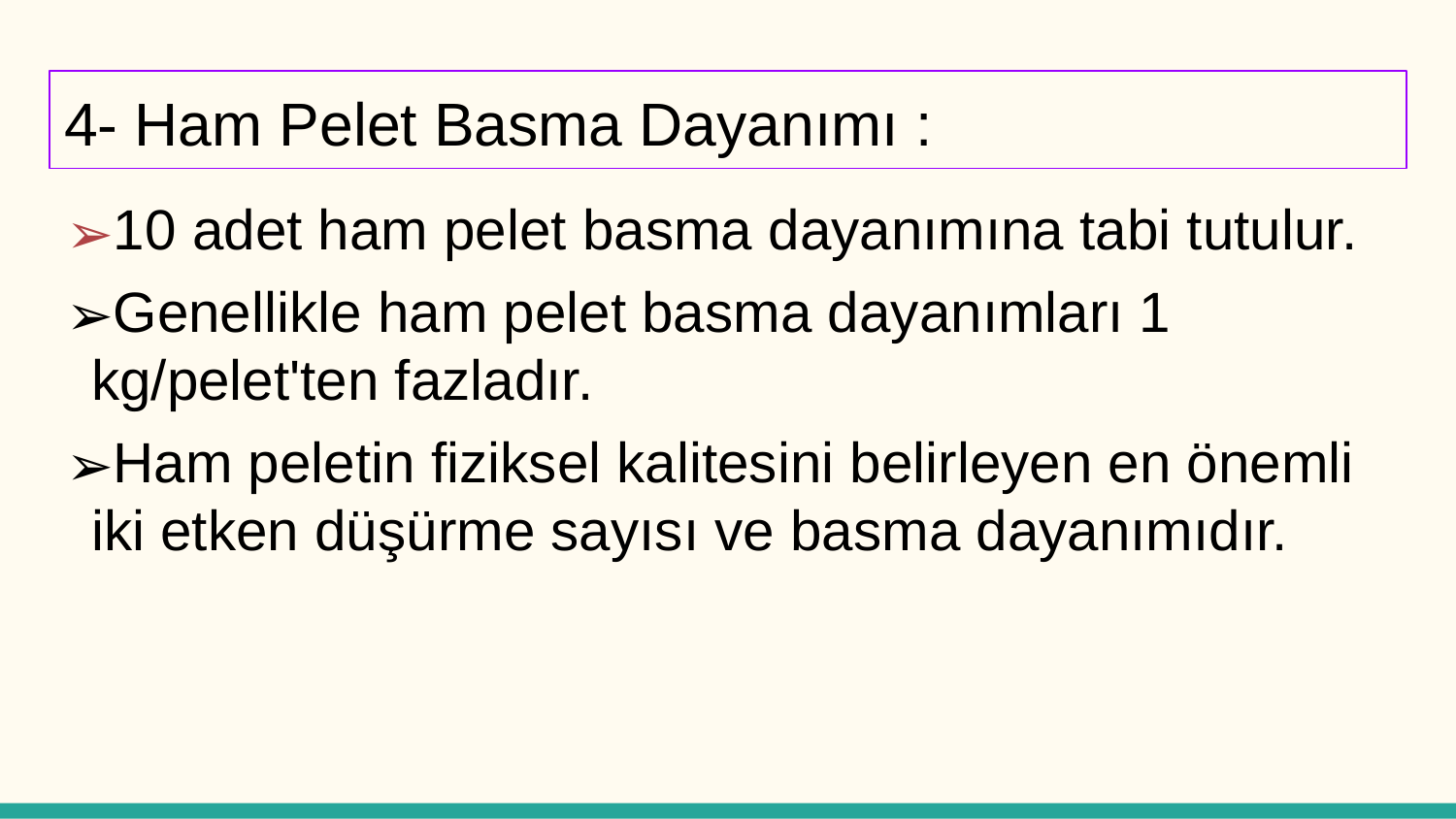

# 4- Ham Pelet Basma Dayanımı :
10 adet ham pelet basma dayanımına tabi tutulur.
Genellikle ham pelet basma dayanımları 1 kg/pelet'ten fazladır.
Ham peletin fiziksel kalitesini belirleyen en önemli iki etken düşürme sayısı ve basma dayanımıdır.